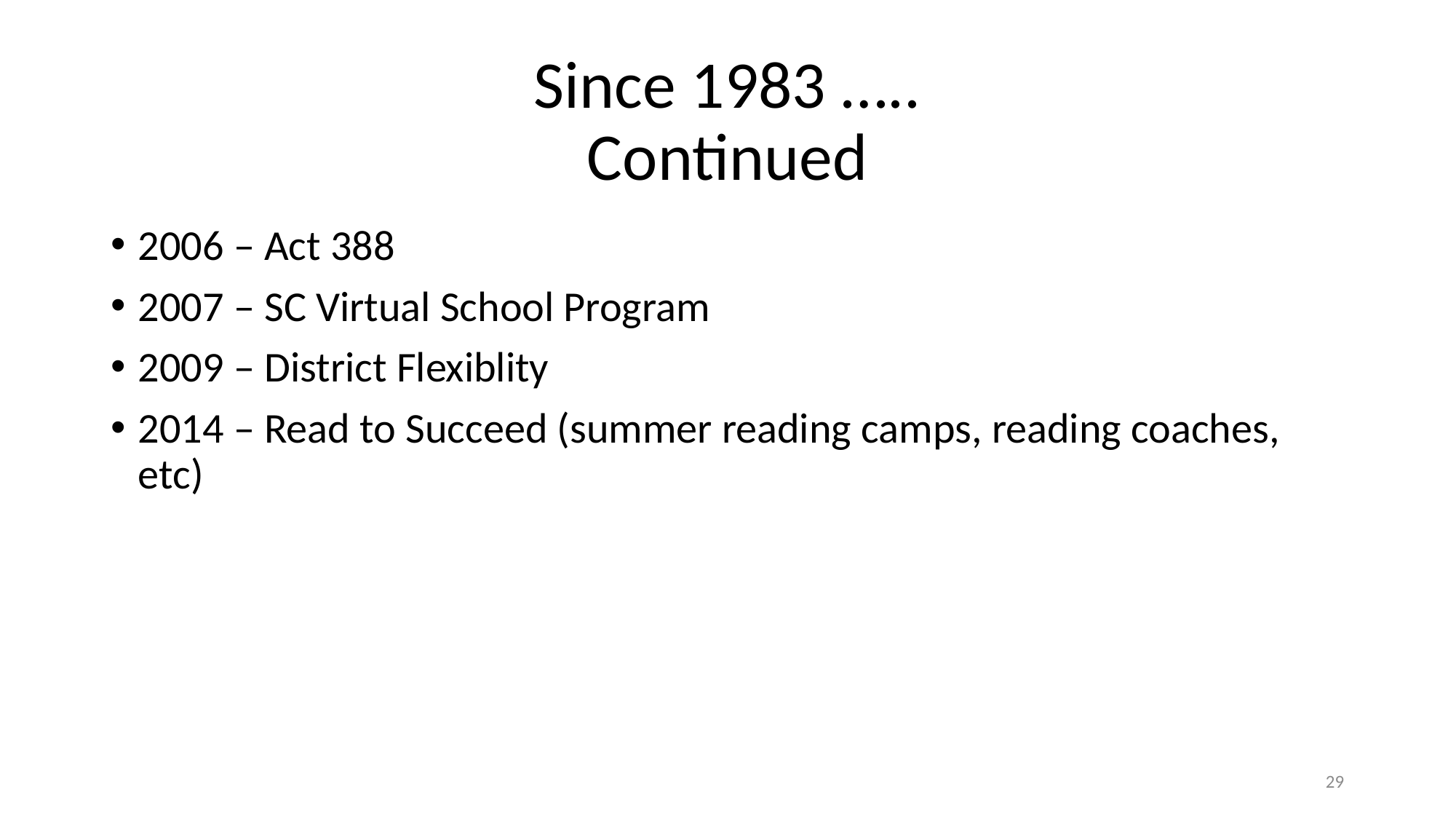

# Since 1983 ….. Continued
2006 – Act 388
2007 – SC Virtual School Program
2009 – District Flexiblity
2014 – Read to Succeed (summer reading camps, reading coaches, etc)
29